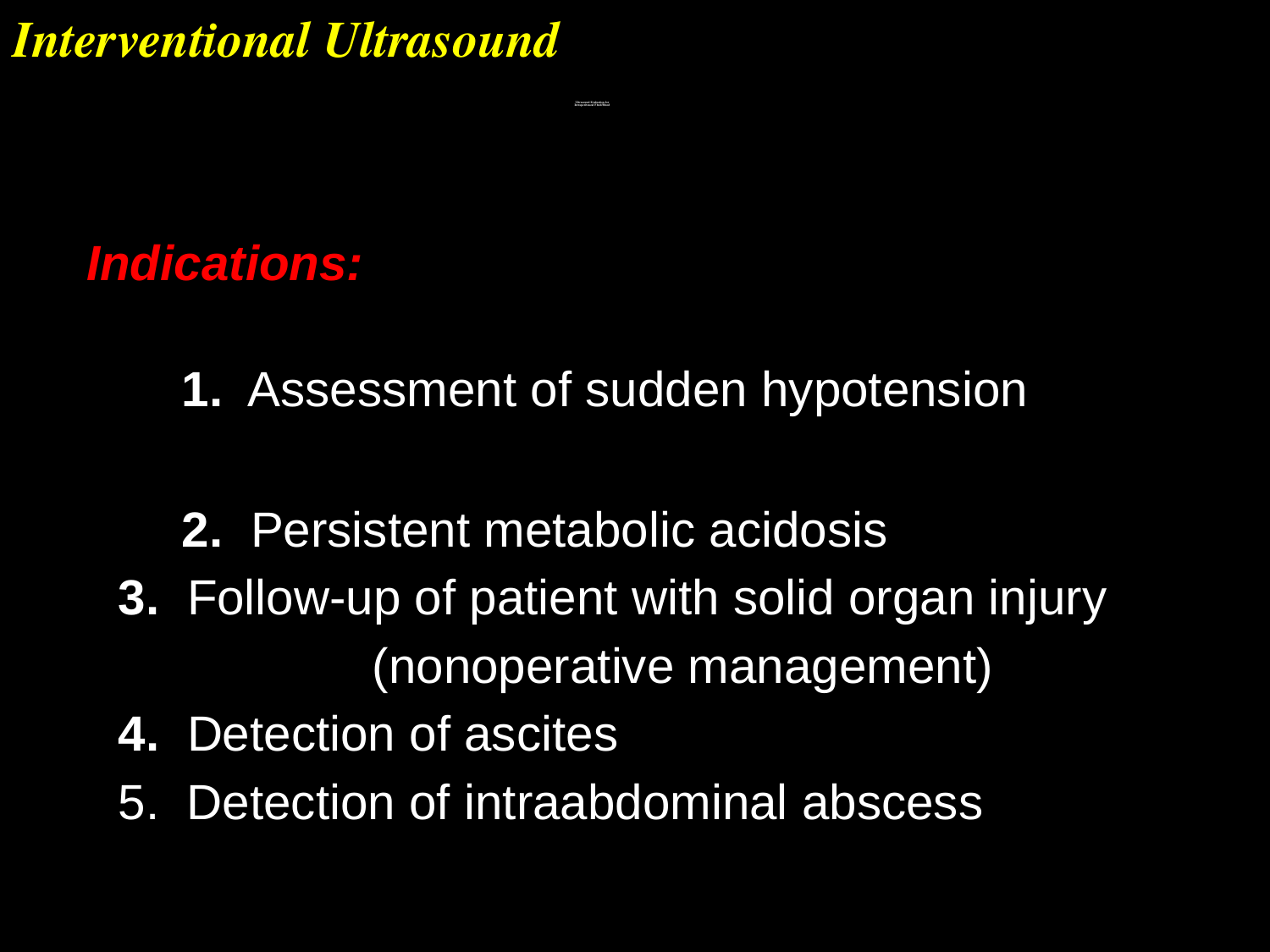

# Interventional Ultrasound

Ultrasound Evaluation for
Intraperitoneal Fluid/Blood

Indications:

	1.  Assessment of sudden hypotension
	2.  Persistent metabolic acidosis
3.  Follow-up of patient with solid organ injury 			(nonoperative management)
4.  Detection of ascites
5.  Detection of intraabdominal abscess